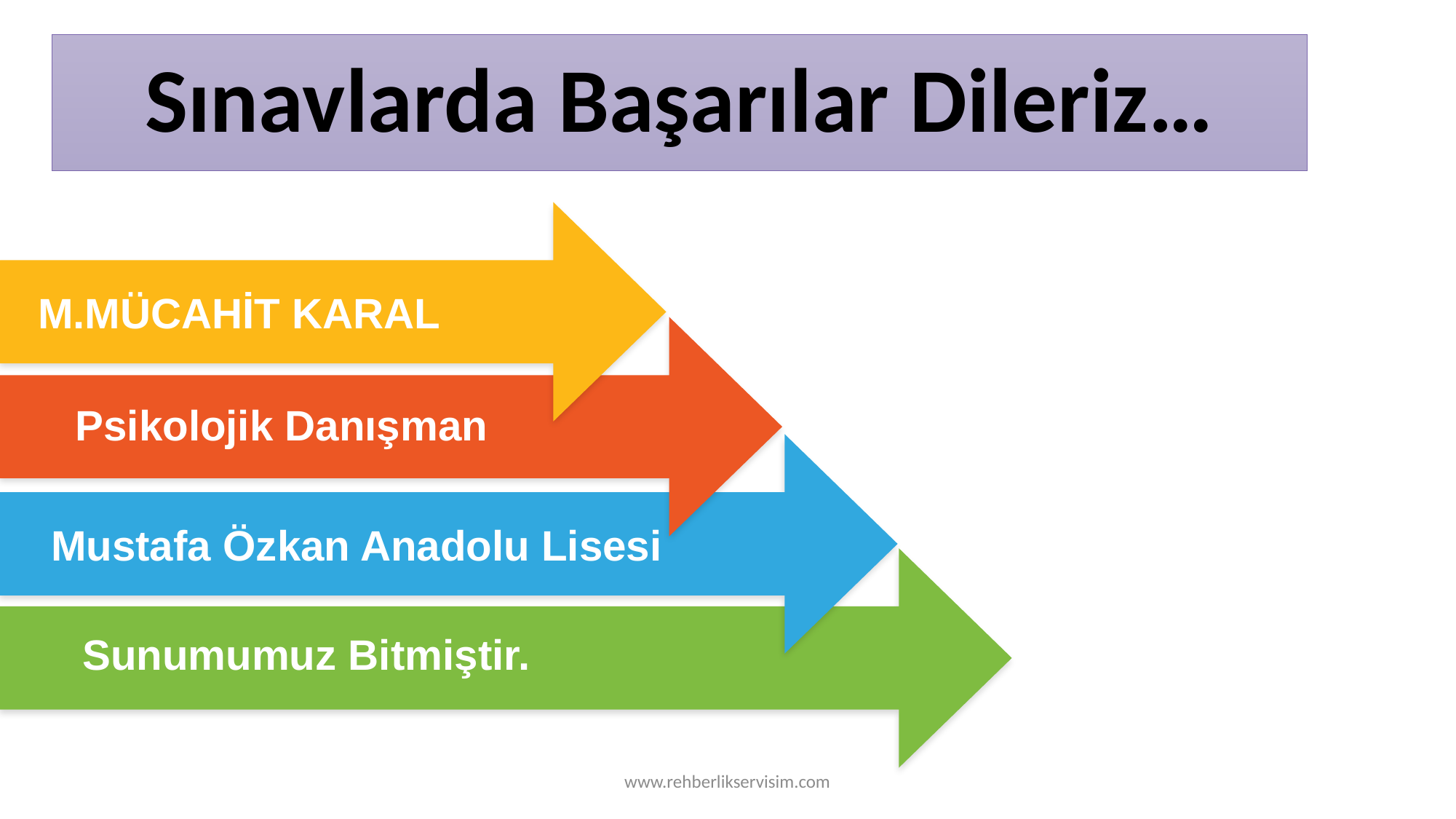

# Sınavlarda Başarılar Dileriz…

M.MÜCAHİT KARAL

Psikolojik Danışman

Mustafa Özkan Anadolu Lisesi

Sunumumuz Bitmiştir.
www.rehberlikservisim.com